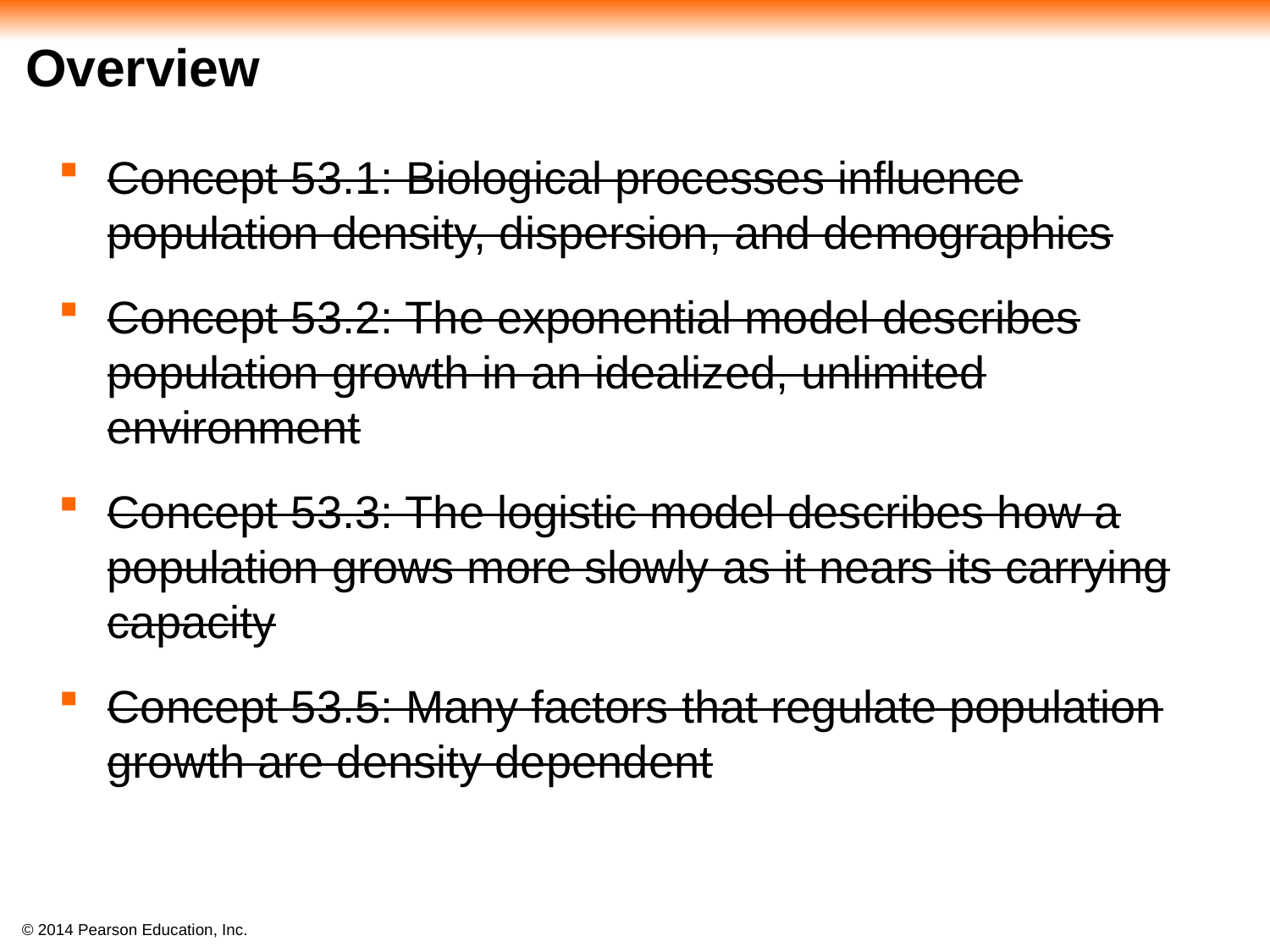

# Overview

Concept 53.1: Biological processes influence population density, dispersion, and demographics
Concept 53.2: The exponential model describes population growth in an idealized, unlimited environment
Concept 53.3: The logistic model describes how a population grows more slowly as it nears its carrying capacity
Concept 53.5: Many factors that regulate population growth are density dependent